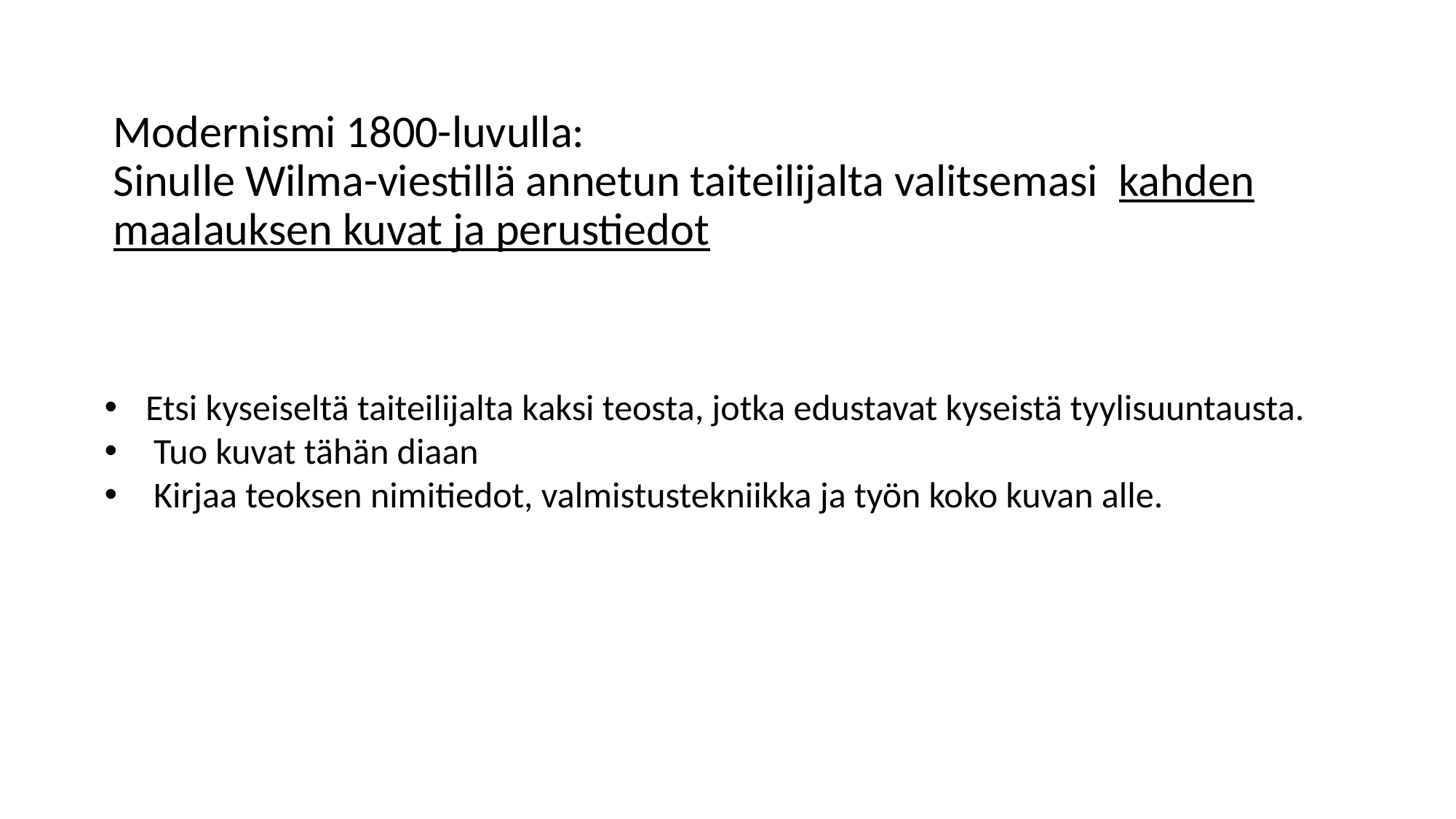

# Modernismi 1800-luvulla: Sinulle Wilma-viestillä annetun taiteilijalta valitsemasi  kahden maalauksen kuvat ja perustiedot
Etsi kyseiseltä taiteilijalta kaksi teosta, jotka edustavat kyseistä tyylisuuntausta.
 Tuo kuvat tähän diaan
 Kirjaa teoksen nimitiedot, valmistustekniikka ja työn koko kuvan alle.